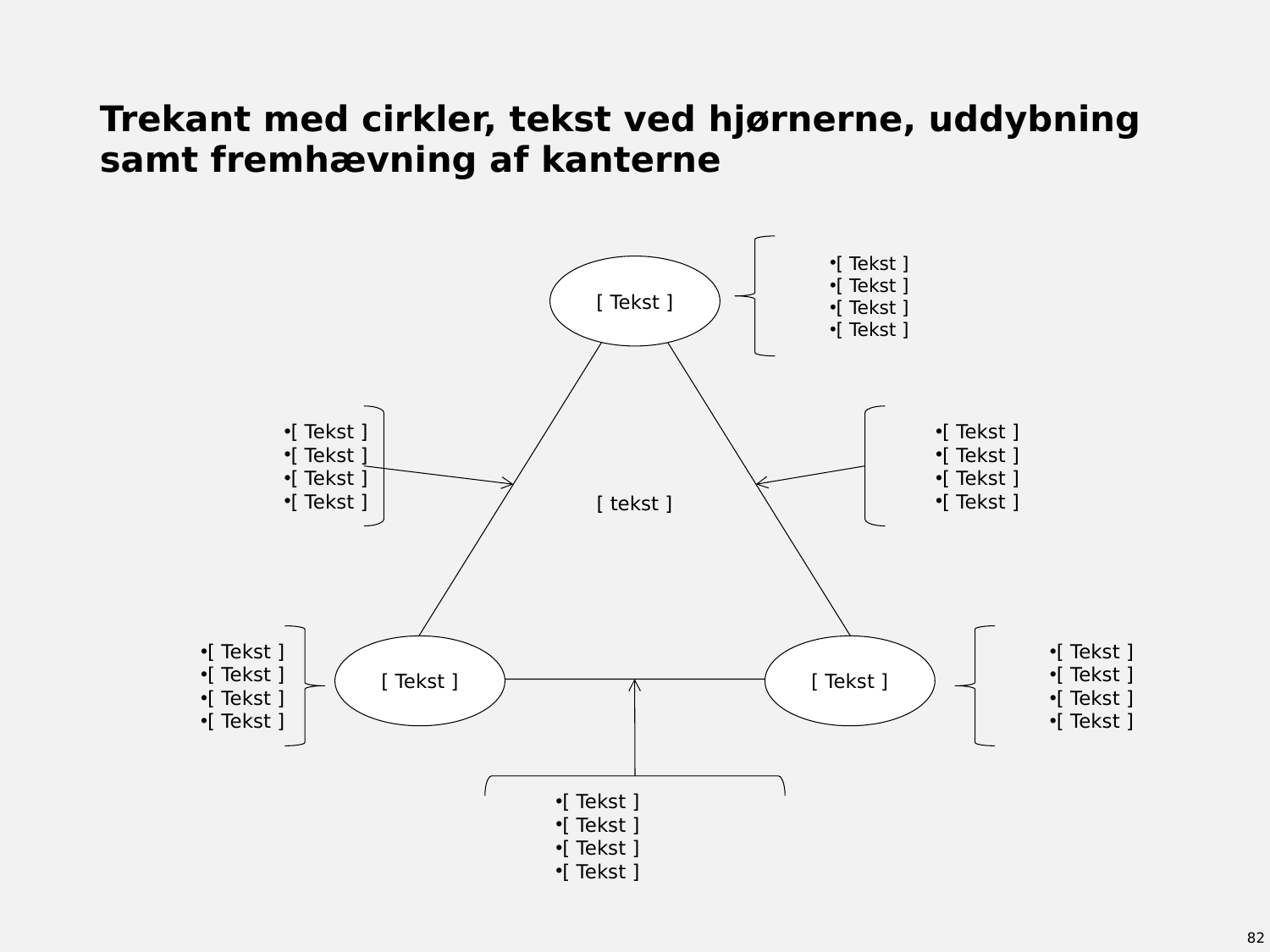

Vejledning til template
Udfyld overskriften på slide
Udfyld teksten i de tre hjørner på trekanten
Udfyld teksten i midten af trekanten
Udfyld teksten under uddybning af hjørnerne. Tilpas eventuelt højden af  teksten og parentesen så den passer til teksten (brug CTRL når du trækker i størrelsen)
Udfyld teksten under uddybning af kanterne. Tilpas eventuelt højden af  teksten og parentesen så den passer til teksten (brug CTRL når du trækker i størrelsen)

N.B.: Der kommer rigtig meget tekst på dette slide, så prøv at begrænse informationerne og brug af alle elementerne.
Slet vejledning ved brug
# Trekant med cirkler, tekst ved hjørnerne, uddybning samt fremhævning af kanterne

[ Tekst ]
[ Tekst ]
[ Tekst ]
[ Tekst ]
[ Tekst ]

[ tekst ]

[ Tekst ]
[ Tekst ]
[ Tekst ]
[ Tekst ]

[ Tekst ]
[ Tekst ]
[ Tekst ]
[ Tekst ]

[ Tekst ]
[ Tekst ]
[ Tekst ]
[ Tekst ]

[ Tekst ]
[ Tekst ]
[ Tekst ]
[ Tekst ]
[ Tekst ]
[ Tekst ]

[ Tekst ]
[ Tekst ]
[ Tekst ]
[ Tekst ]
82